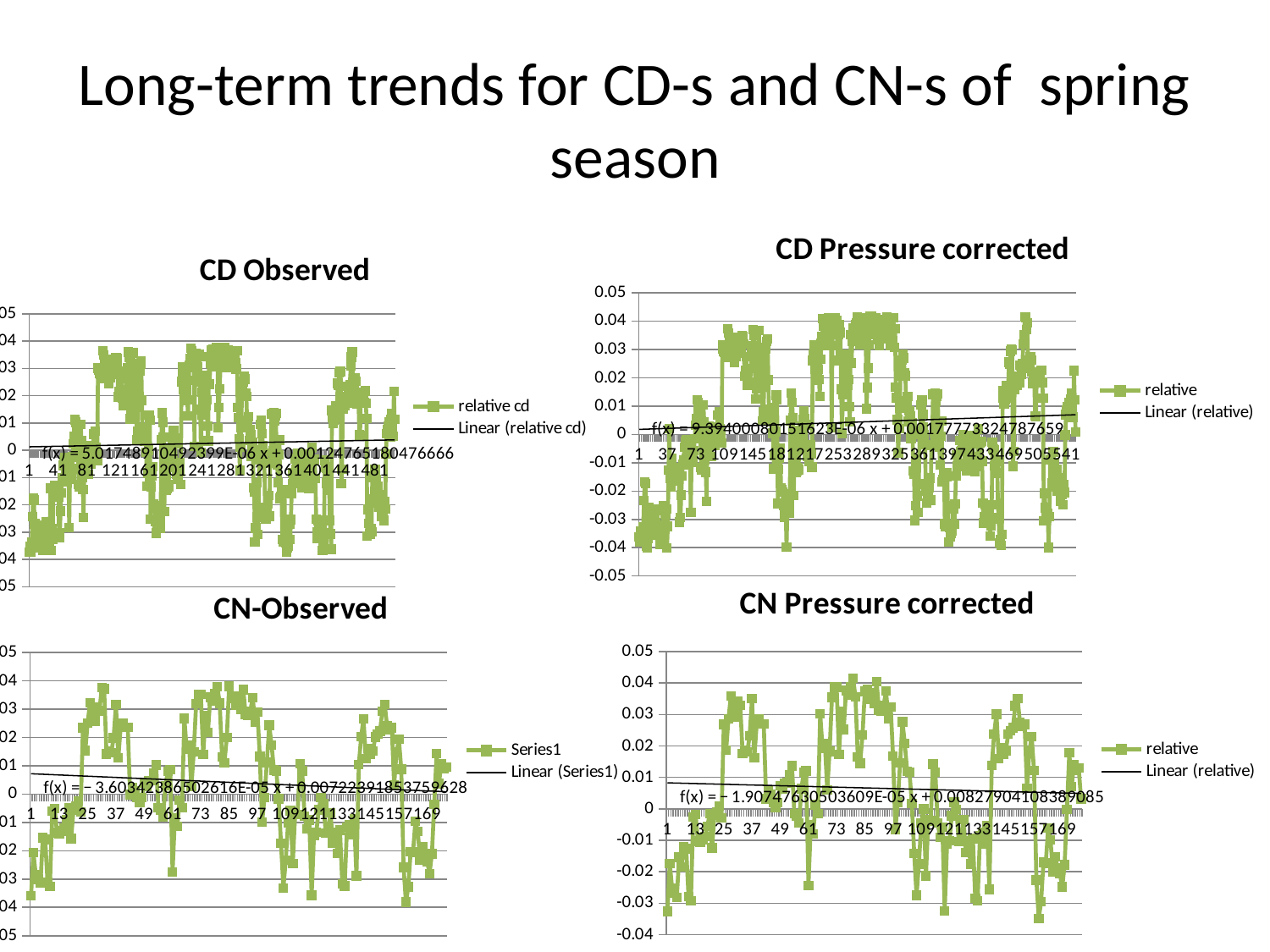

# Long-term trends for CD-s and CN-s of  spring season

### Chart: CD Pressure corrected

| Category | relative |
|---|---|

### Chart: CD Observed

| Category | relative cd |
|---|---|

### Chart: CN Pressure corrected

| Category | relative |
|---|---|

### Chart: CN-Observed

| Category |  |
|---|---|